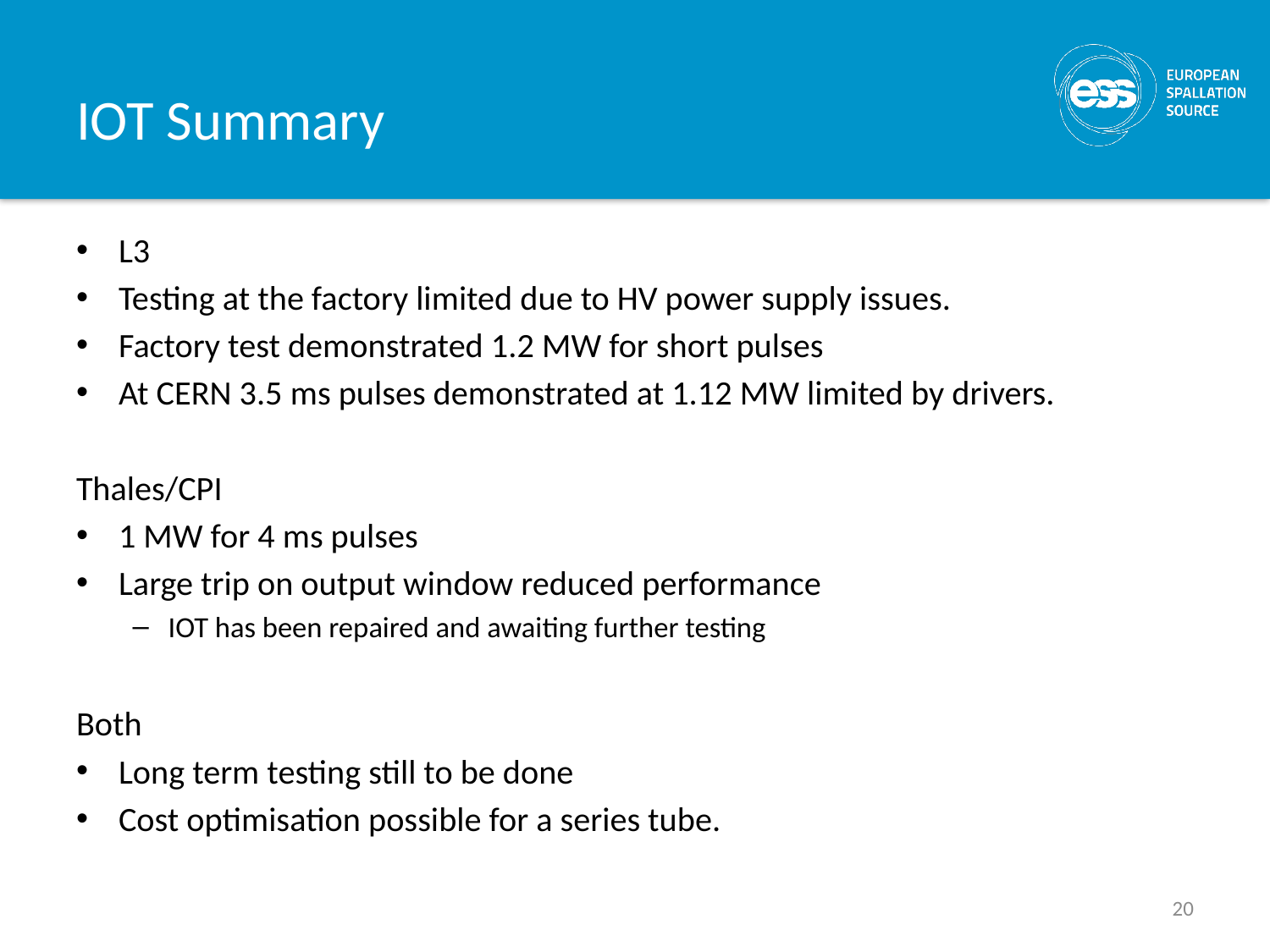

# IOT Summary
L3
Testing at the factory limited due to HV power supply issues.
Factory test demonstrated 1.2 MW for short pulses
At CERN 3.5 ms pulses demonstrated at 1.12 MW limited by drivers.

Thales/CPI
1 MW for 4 ms pulses
Large trip on output window reduced performance
IOT has been repaired and awaiting further testing

Both
Long term testing still to be done
Cost optimisation possible for a series tube.
20